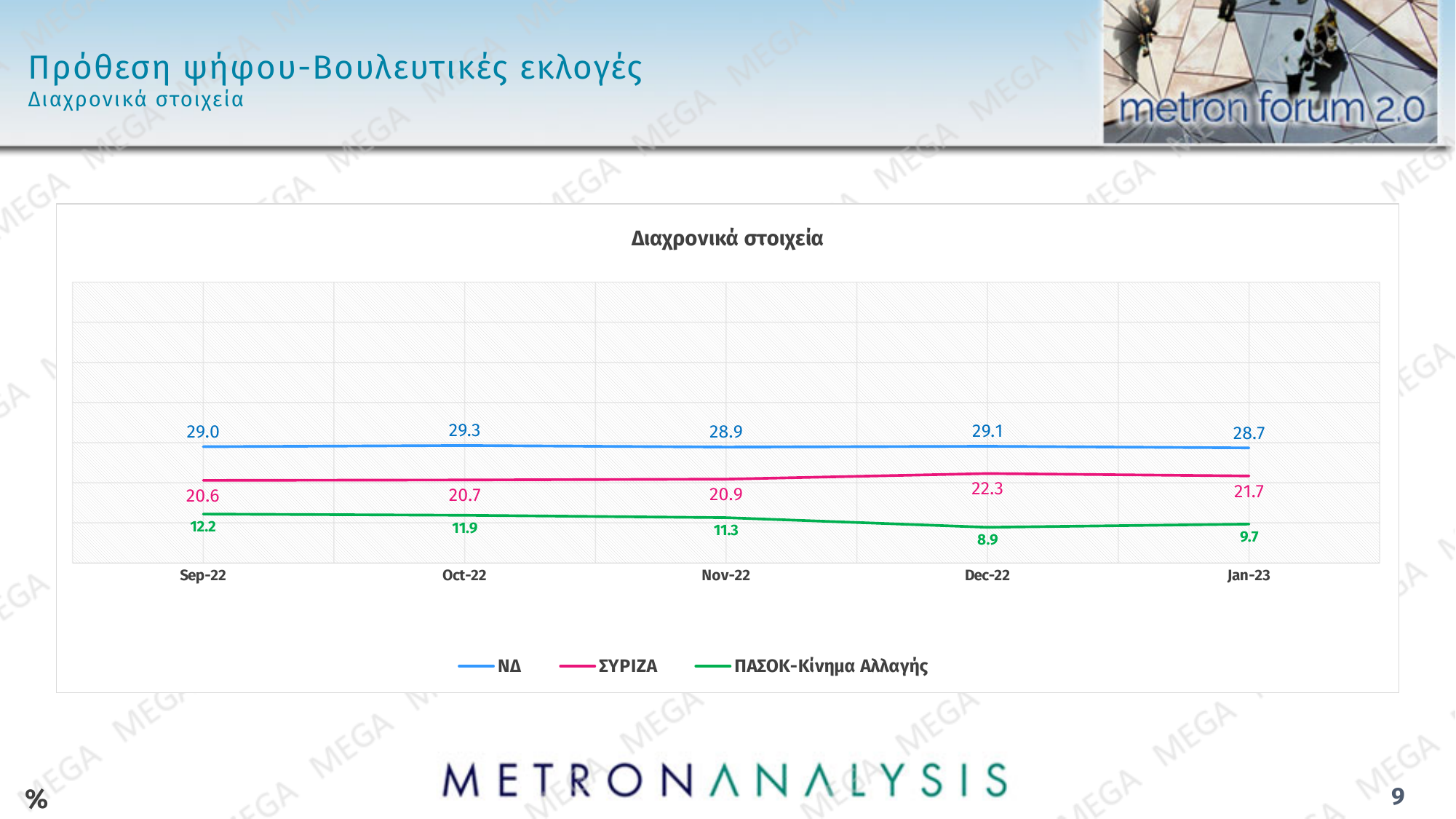

# Πρόθεση ψήφου-Βουλευτικές εκλογές Διαχρονικά στοιχεία

### Chart: Διαχρονικά στοιχεία

| Category | ΝΔ | ΣΥΡΙΖΑ | ΠΑΣΟΚ-Κίνημα Αλλαγής |
|---|---|---|---|
| 44805 | 29.0 | 20.6 | 12.2 |
| 44835 | 29.3 | 20.7 | 11.9 |
| 44866 | 28.9 | 20.9 | 11.3 |
| 44896 | 29.1 | 22.3 | 8.9 |
| 44927 | 28.7 | 21.7 | 9.7 |
%
9